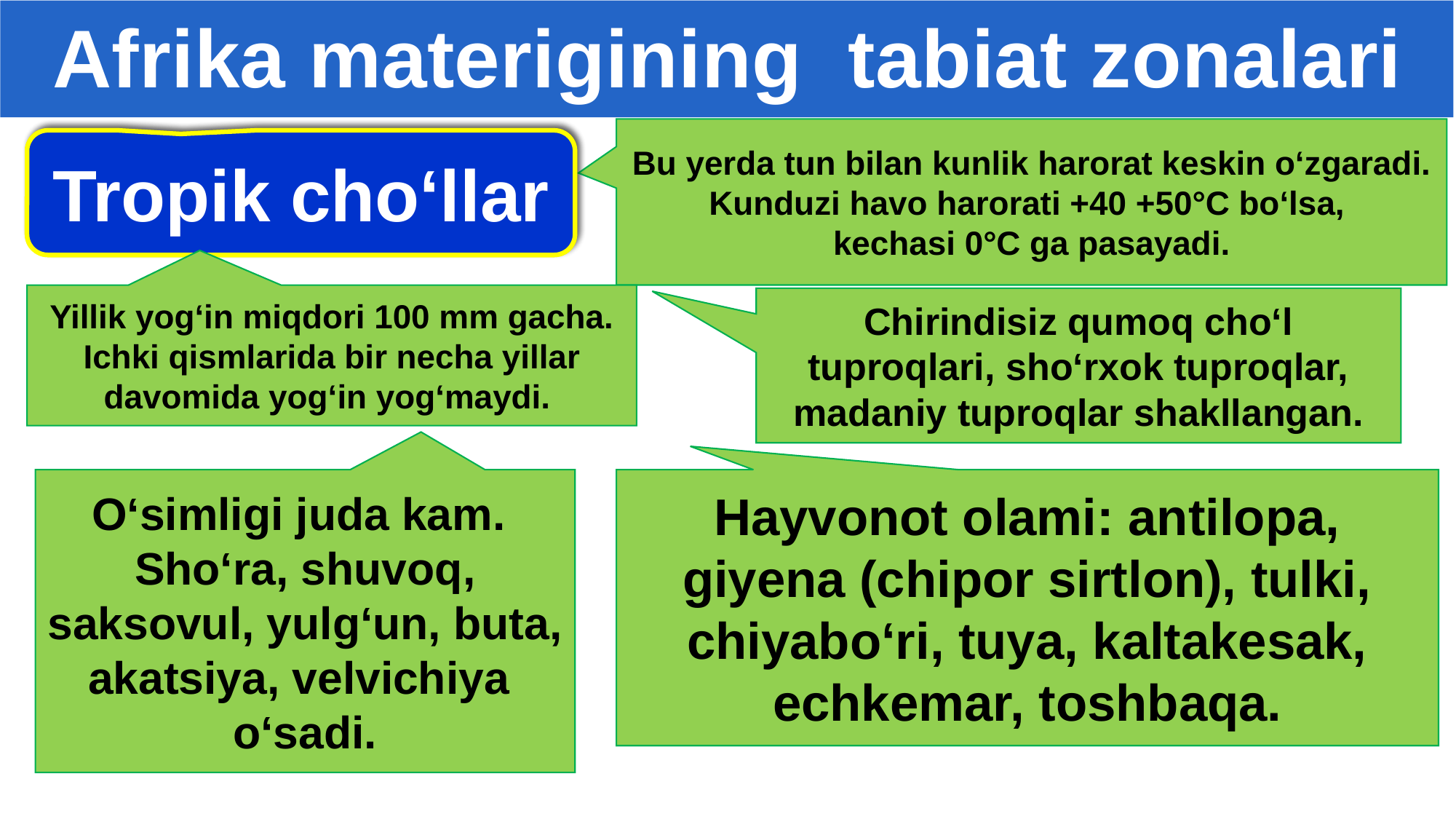

Afrika materigining  tabiat zonalari
Bu yerda tun bilan kunlik harorat keskin o‘zgaradi.
Kunduzi havo harorati +40 +50°C bo‘lsa,
kechasi 0°C ga pasayadi.
Tropik cho‘llar
?
Yillik yog‘in miqdori 100 mm gacha. Ichki qismlarida bir necha yillar
davomida yog‘in yog‘maydi.
Chirindisiz qumoq cho‘l tuproqlari, sho‘rxok tuproqlar, madaniy tuproqlar shakllangan.
O‘simligi juda kam.
Sho‘ra, shuvoq,
saksovul, yulg‘un, buta, akatsiya, velvichiya
o‘sadi.
Hayvonot olami: antilopa, giyena (chipor sirtlon), tulki,
chiyabo‘ri, tuya, kaltakesak, echkemar, toshbaqa.